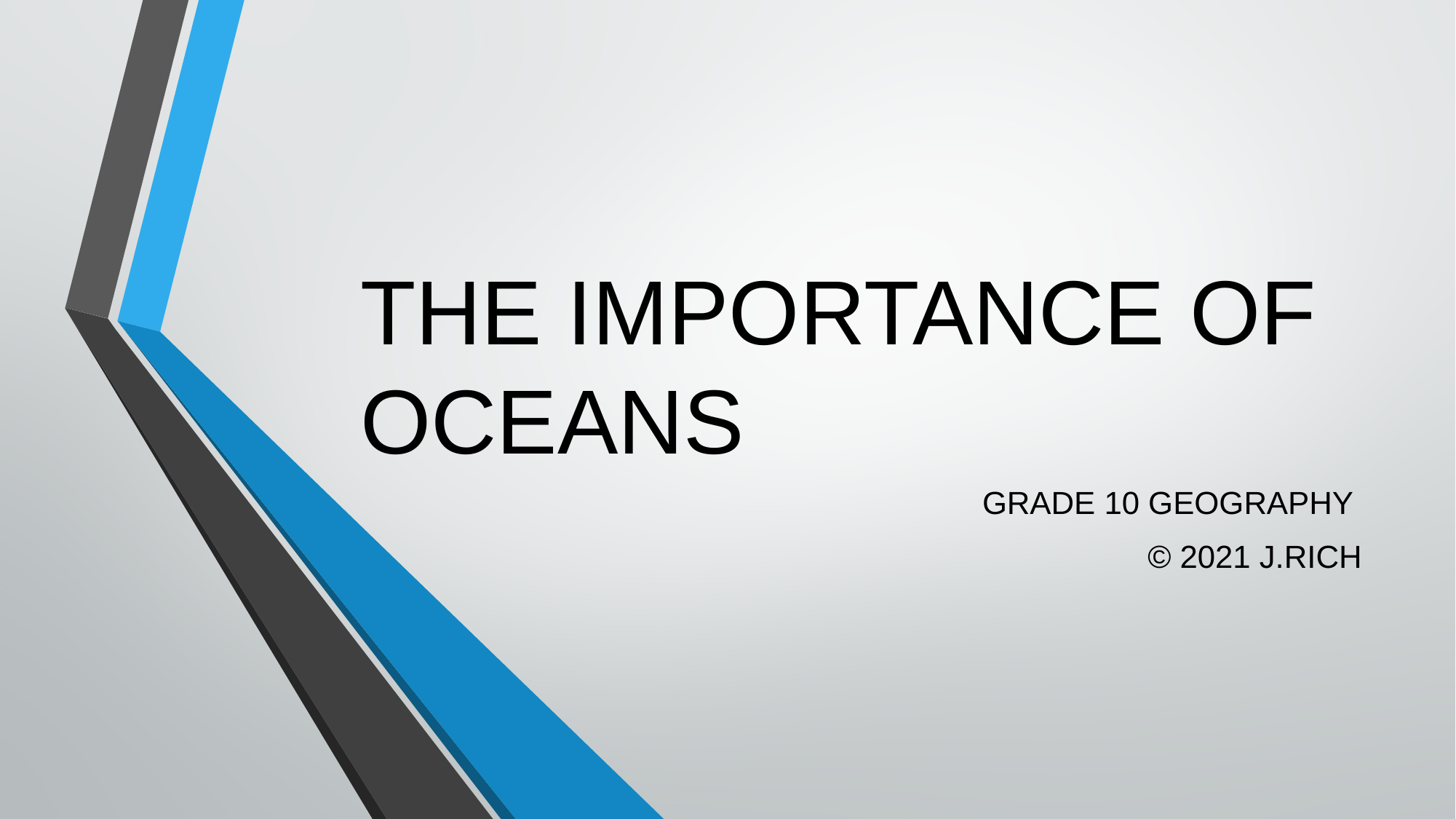

# THE IMPORTANCE OF OCEANS
GRADE 10 GEOGRAPHY
© 2021 J.RICH